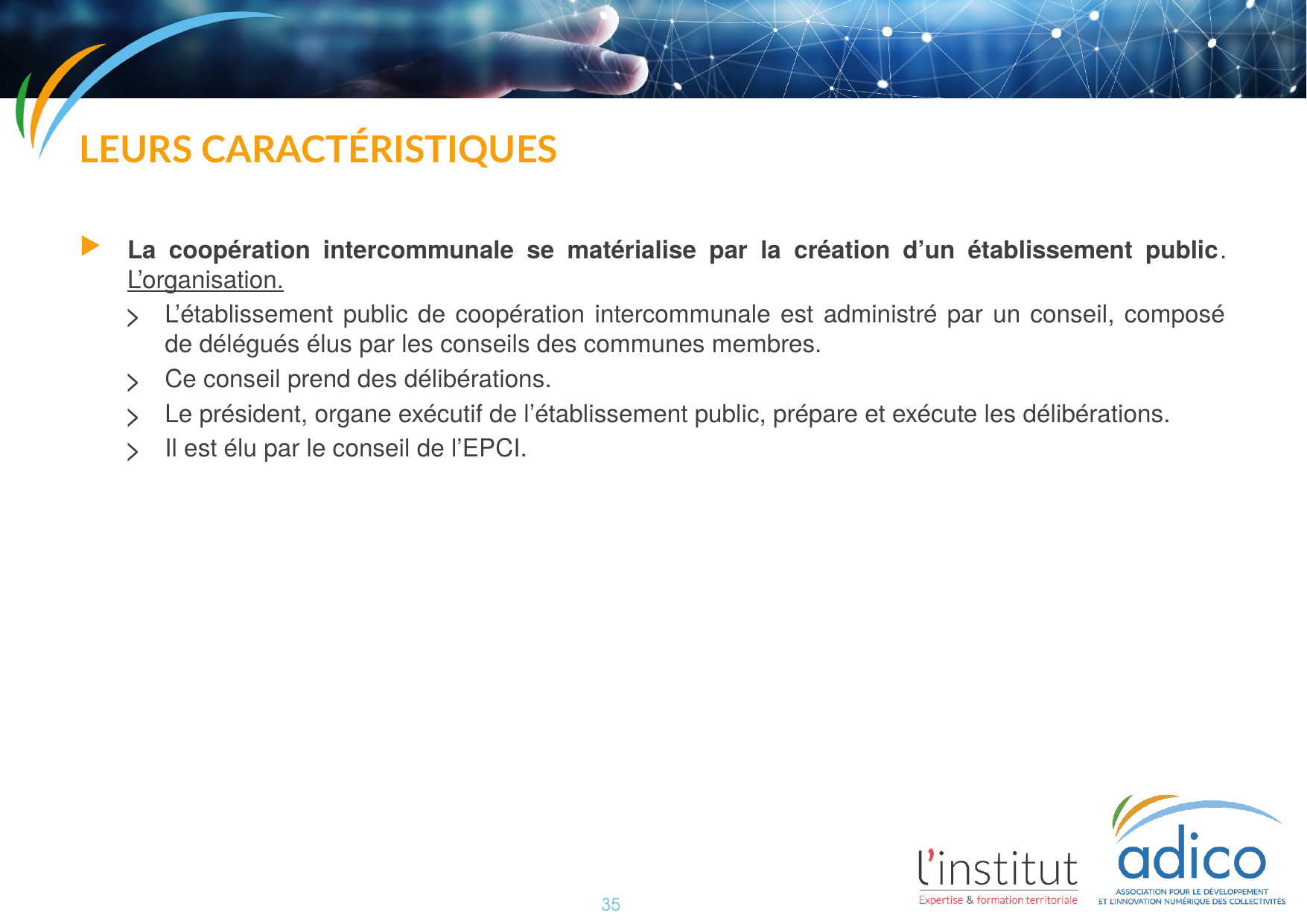

# LEURS Caractéristiques
La coopération intercommunale se matérialise par la création d’un établissement public. L’organisation.
L’établissement public de coopération intercommunale est administré par un conseil, composé de délégués élus par les conseils des communes membres.
Ce conseil prend des délibérations.
Le président, organe exécutif de l’établissement public, prépare et exécute les délibérations.
Il est élu par le conseil de l’EPCI.